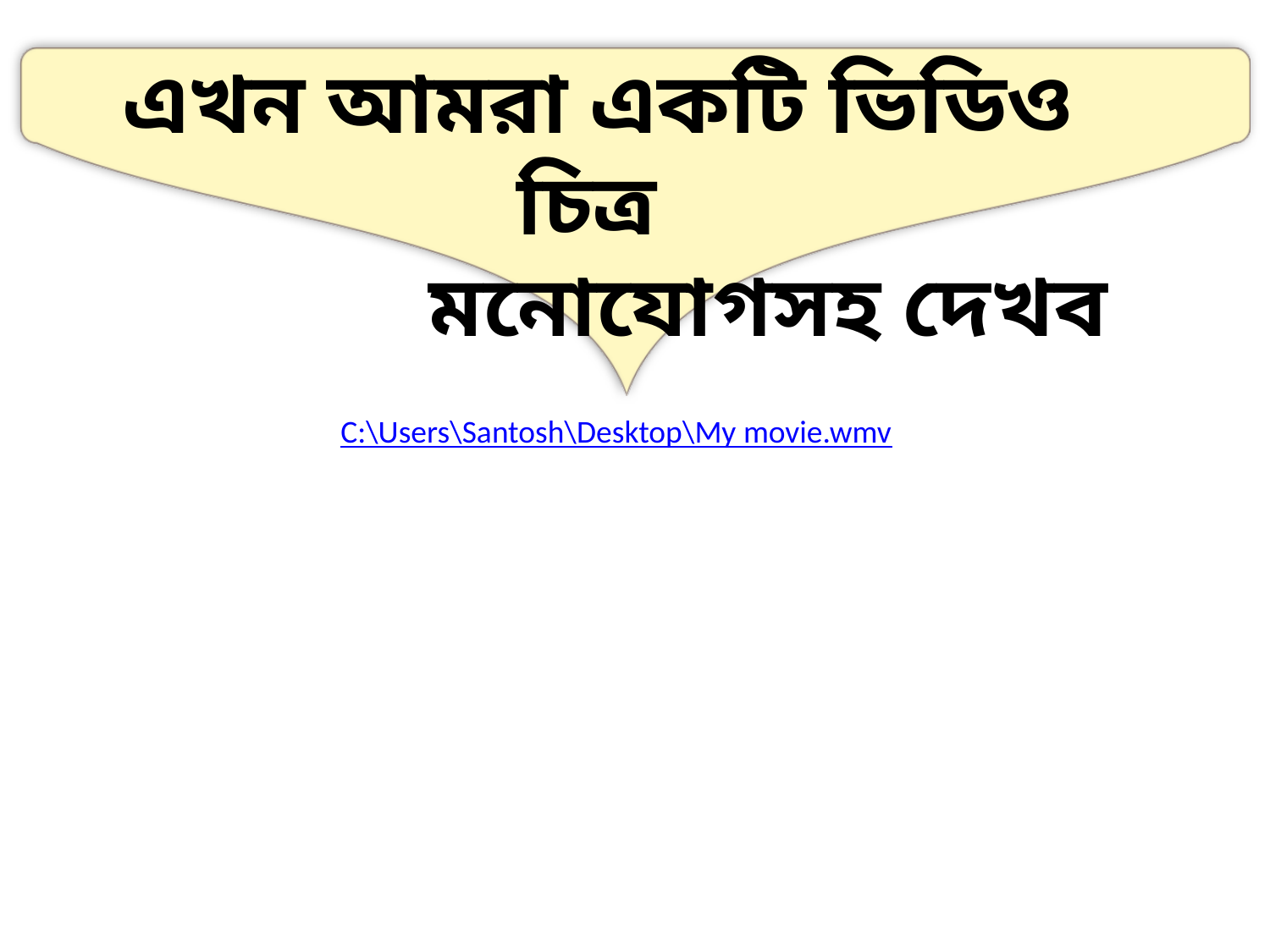

এখন আমরা একটি ভিডিও চিত্র
                 মনোযোগসহ দেখব

C:\Users\Santosh\Desktop\My movie.wmv